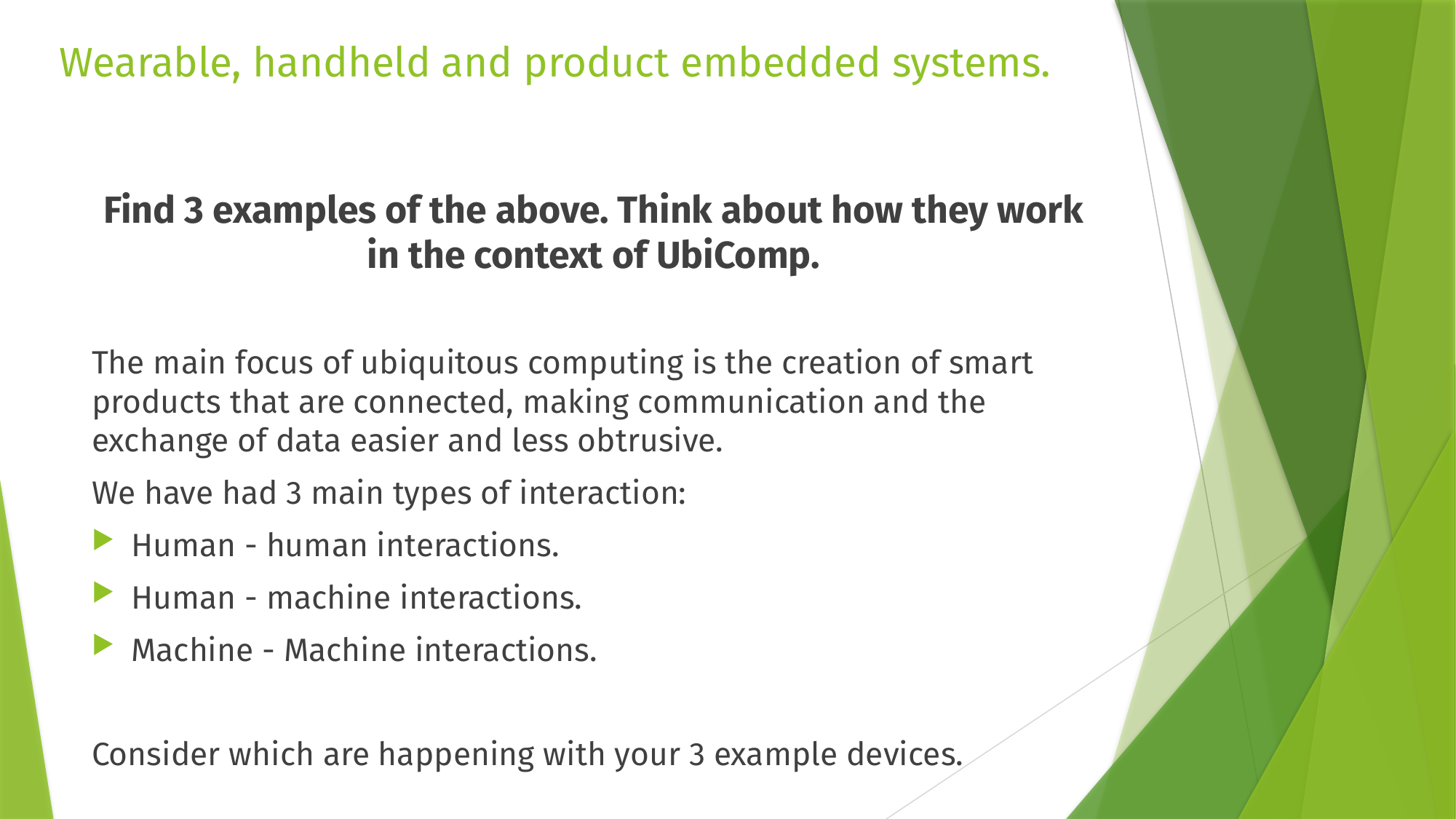

# Wearable, handheld and product embedded systems.
Find 3 examples of the above. Think about how they work in the context of UbiComp.

The main focus of ubiquitous computing is the creation of smart products that are connected, making communication and the exchange of data easier and less obtrusive.
We have had 3 main types of interaction:
Human - human interactions.
Human - machine interactions.
Machine - Machine interactions.

Consider which are happening with your 3 example devices.